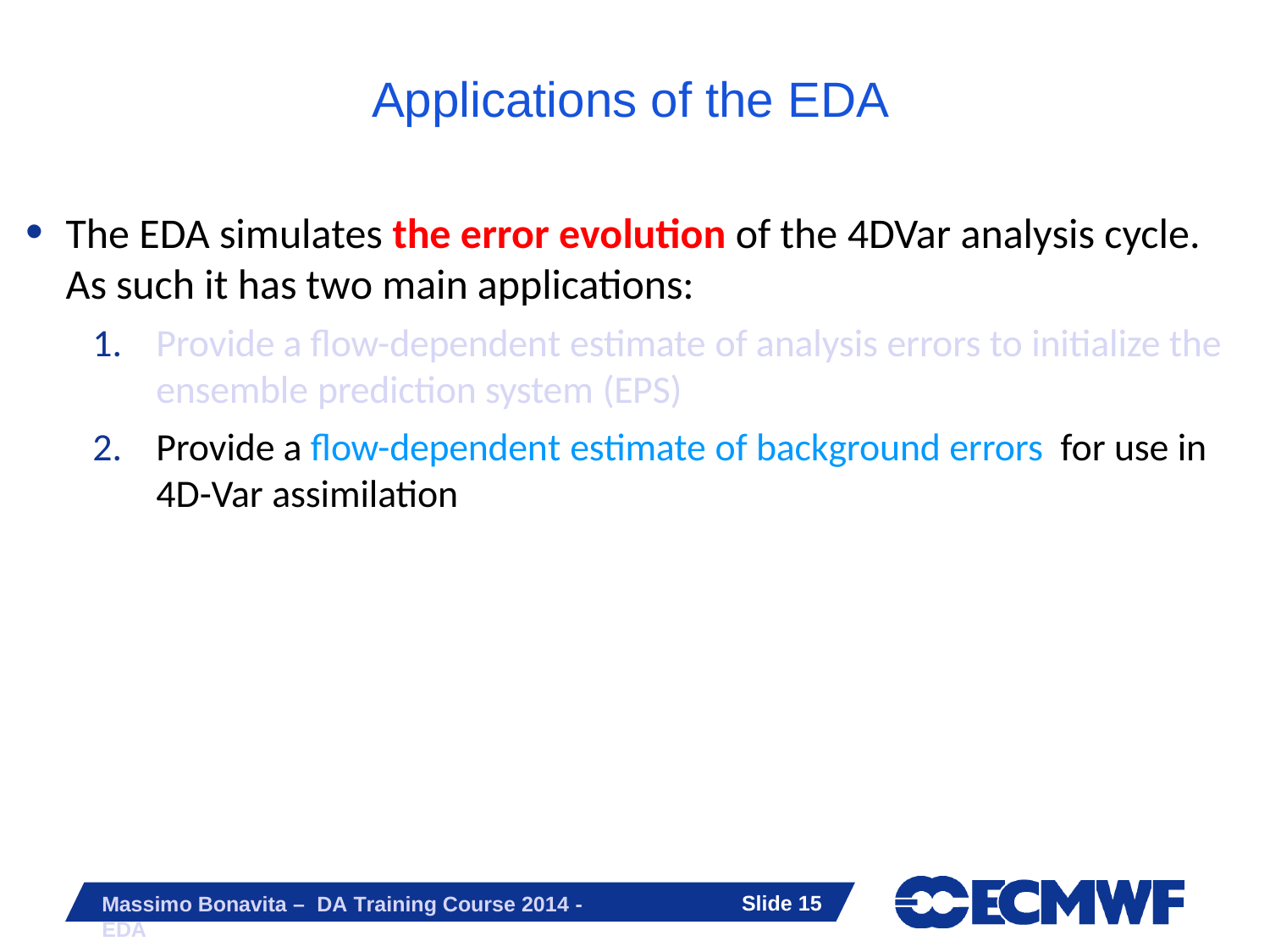

# Applications of the EDA
The EDA simulates the error evolution of the 4DVar analysis cycle. As such it has two main applications:
Provide a flow-dependent estimate of analysis errors to initialize the ensemble prediction system (EPS)
Provide a flow-dependent estimate of background errors  for use in 4D-Var assimilation

Slide 15
Massimo Bonavita –  DA Training Course 2014 - EDA